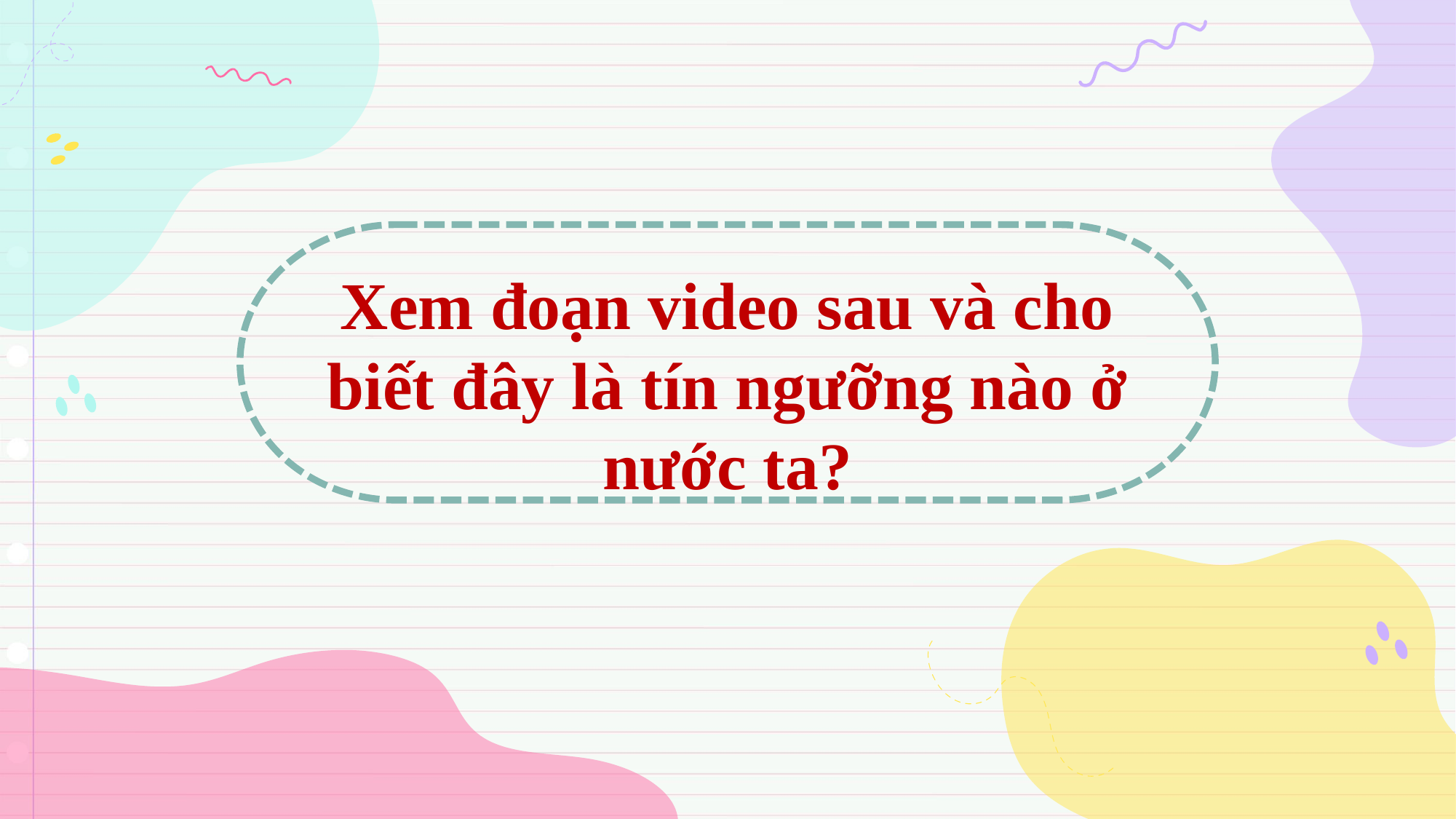

Xem đoạn video sau và cho biết đây là tín ngưỡng nào ở nước ta?